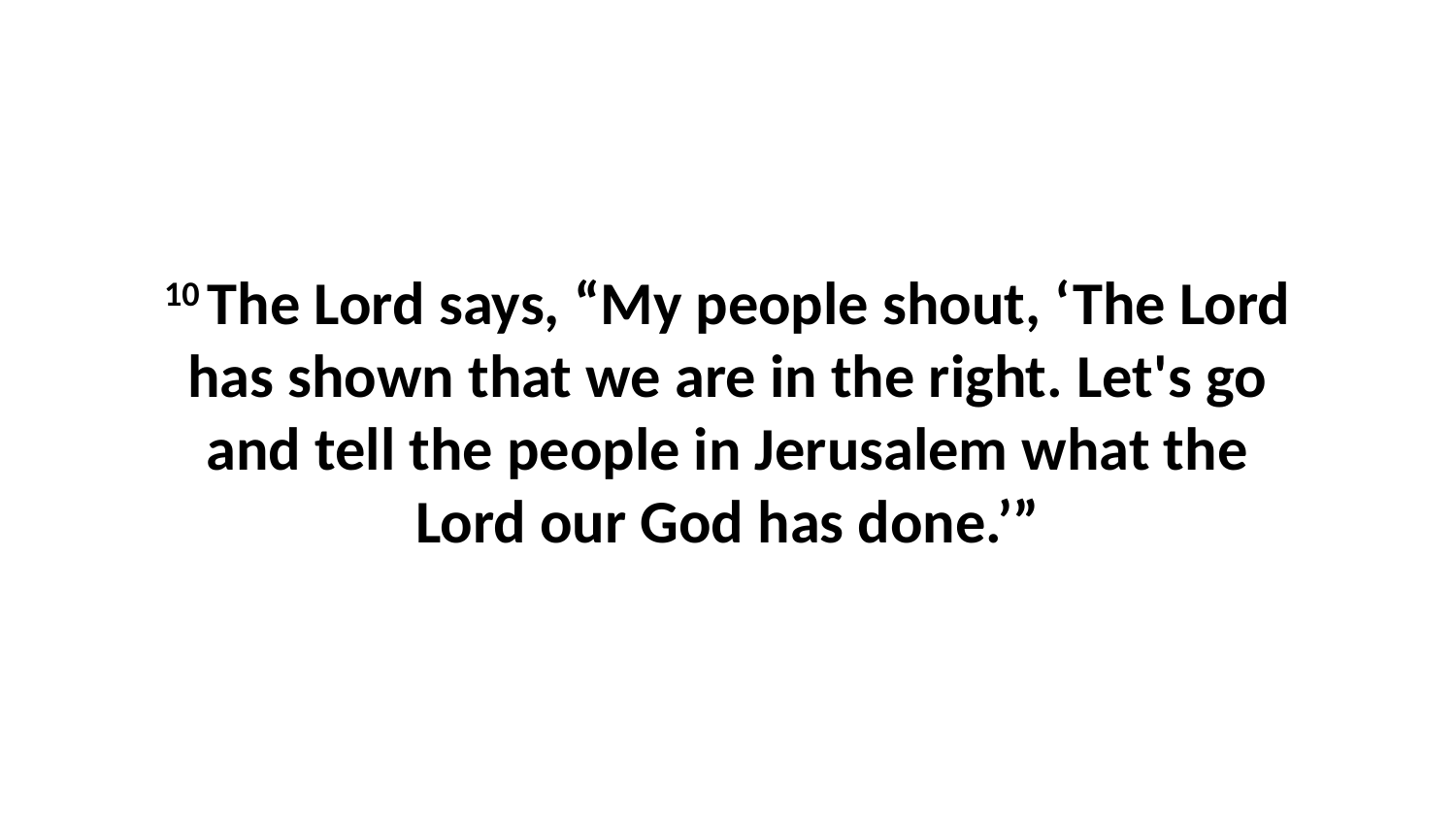

10 The Lord says, “My people shout, ‘The Lord has shown that we are in the right. Let's go and tell the people in Jerusalem what the Lord our God has done.’”